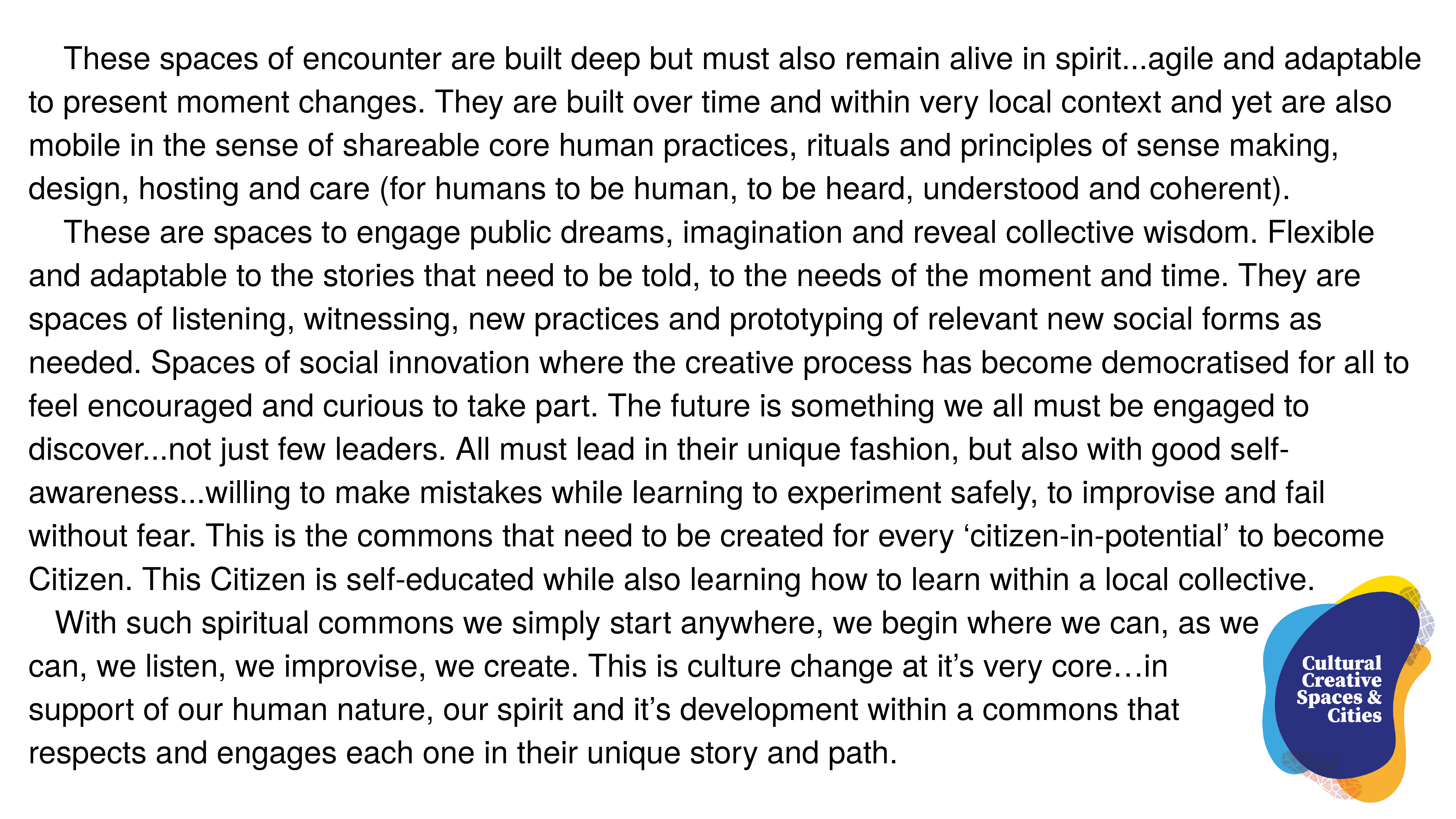

These spaces of encounter are built deep but must also remain alive in spirit...agile and adaptable to present moment changes. They are built over time and within very local context and yet are also mobile in the sense of shareable core human practices, rituals and principles of sense making, design, hosting and care (for humans to be human, to be heard, understood and coherent).
    These are spaces to engage public dreams, imagination and reveal collective wisdom. Flexible and adaptable to the stories that need to be told, to the needs of the moment and time. They are spaces of listening, witnessing, new practices and prototyping of relevant new social forms as needed. Spaces of social innovation where the creative process has become democratised for all to feel encouraged and curious to take part. The future is something we all must be engaged to discover...not just few leaders. All must lead in their unique fashion, but also with good self-awareness...willing to make mistakes while learning to experiment safely, to improvise and fail without fear. This is the commons that need to be created for every ‘citizen-in-potential’ to become Citizen. This Citizen is self-educated while also learning how to learn within a local collective.
   With such spiritual commons we simply start anywhere, we begin where we can, as we
can, we listen, we improvise, we create. This is culture change at it’s very core…in
support of our human nature, our spirit and it’s development within a commons that
respects and engages each one in their unique story and path.